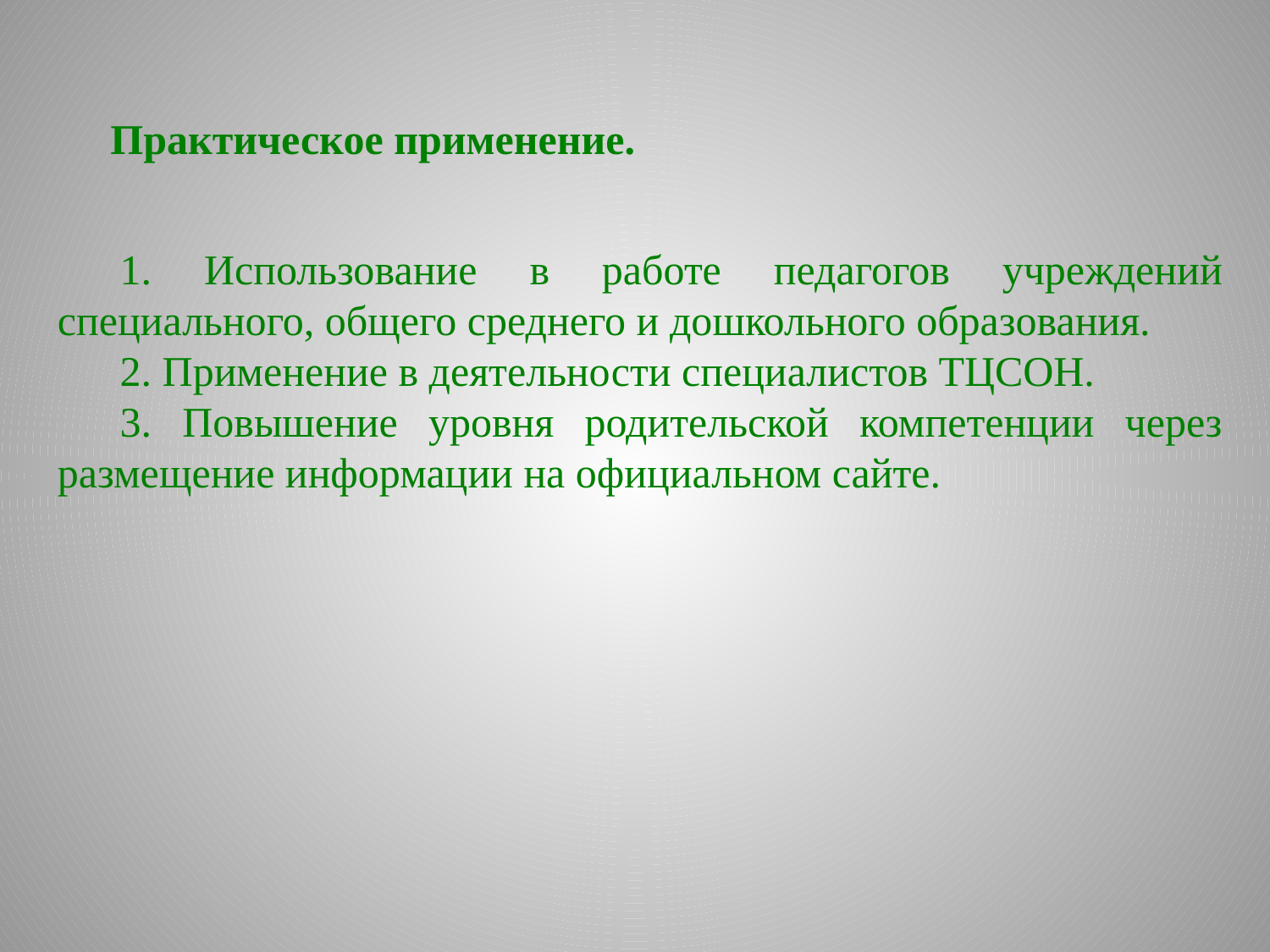

Практическое применение.

1. Использование в работе педагогов учреждений специального, общего среднего и дошкольного образования.
2. Применение в деятельности специалистов ТЦСОН.
3. Повышение уровня родительской компетенции через размещение информации на официальном сайте.